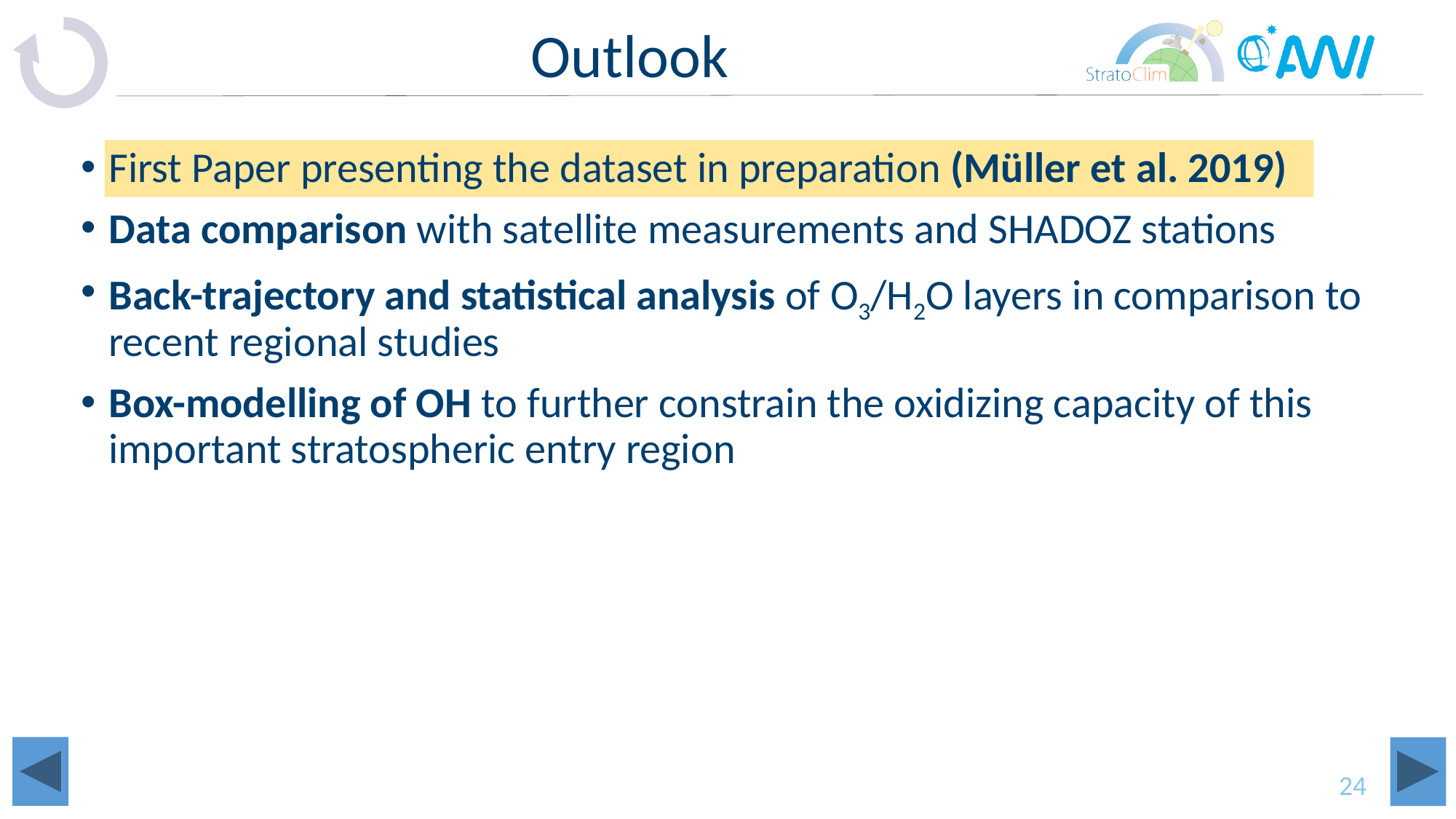

# Outlook

First Paper presenting the dataset in preparation (Müller et al. 2019)
Data comparison with satellite measurements and SHADOZ stations
Back-trajectory and statistical analysis of O3/H2O layers in comparison to recent regional studies
Box-modelling of OH to further constrain the oxidizing capacity of this important stratospheric entry region

24